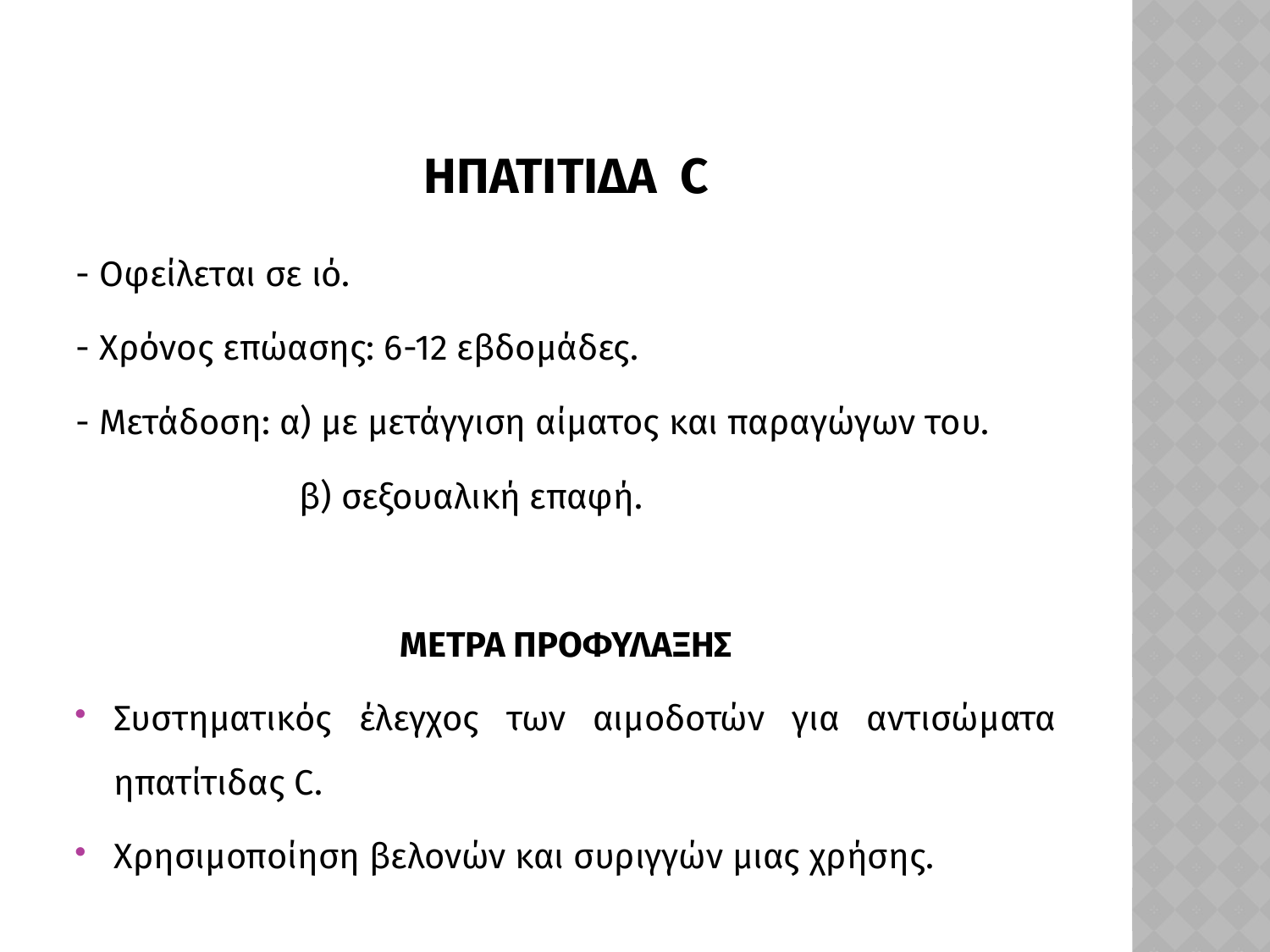

# ΗΠΑΤΙΤΙΔΑ  C
- Οφείλεται σε ιό.
- Χρόνος επώασης: 6-12 εβδομάδες.
- Μετάδοση: α) με μετάγγιση αίματος και παραγώγων του.
                        β) σεξουαλική επαφή.

ΜΕΤΡΑ ΠΡΟΦΥΛΑΞΗΣ
Συστηματικός έλεγχος των αιμοδοτών για αντισώματα ηπατίτιδας C.
Χρησιμοποίηση βελονών και συριγγών μιας χρήσης.